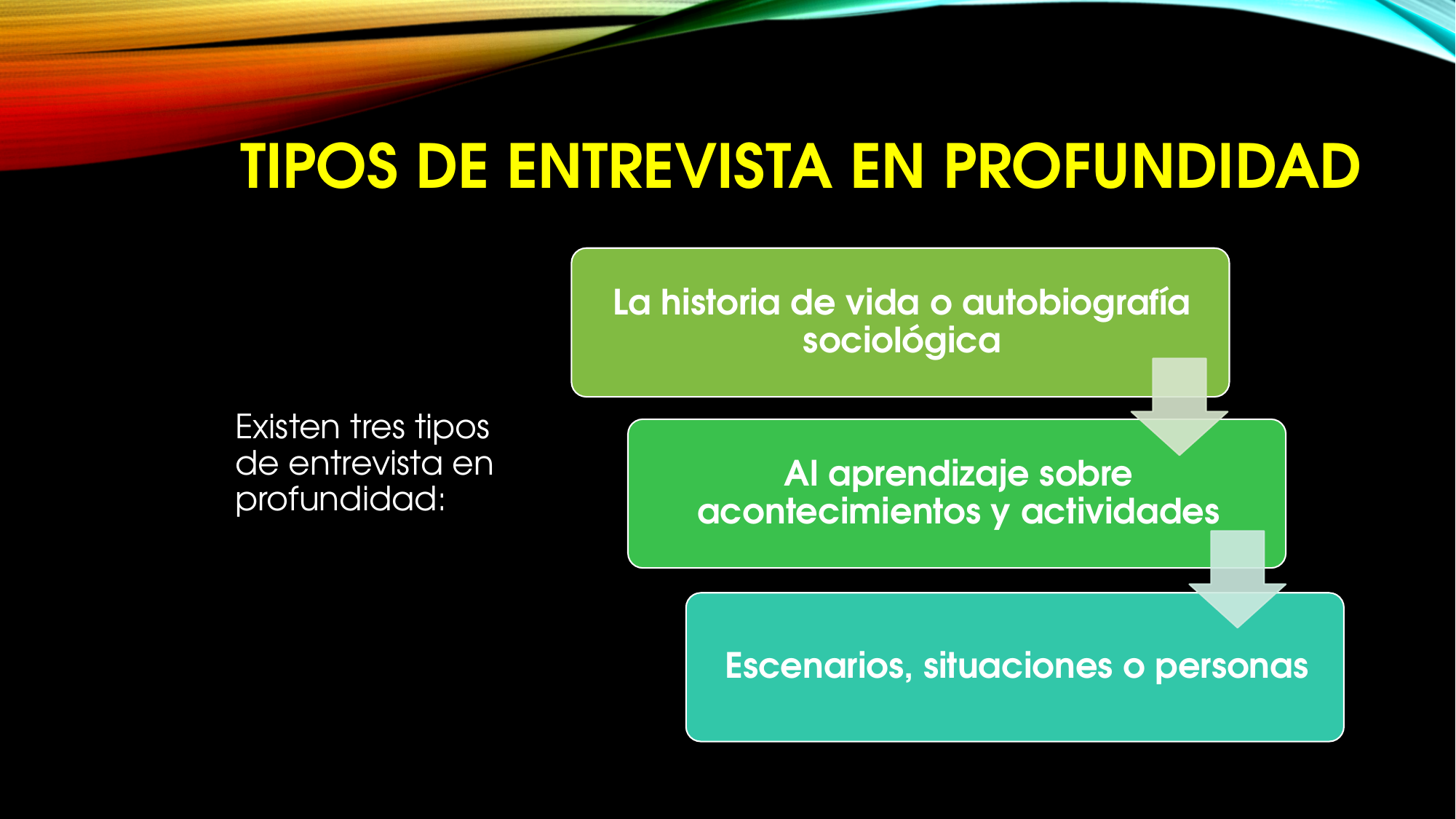

# TIPOS DE ENTREVISTA EN PROFUNDIDAD
La historia de vida o autobiografía sociológica
Al aprendizaje sobre acontecimientos y actividades
Escenarios, situaciones o personas

Existen tres tipos de entrevista en profundidad: